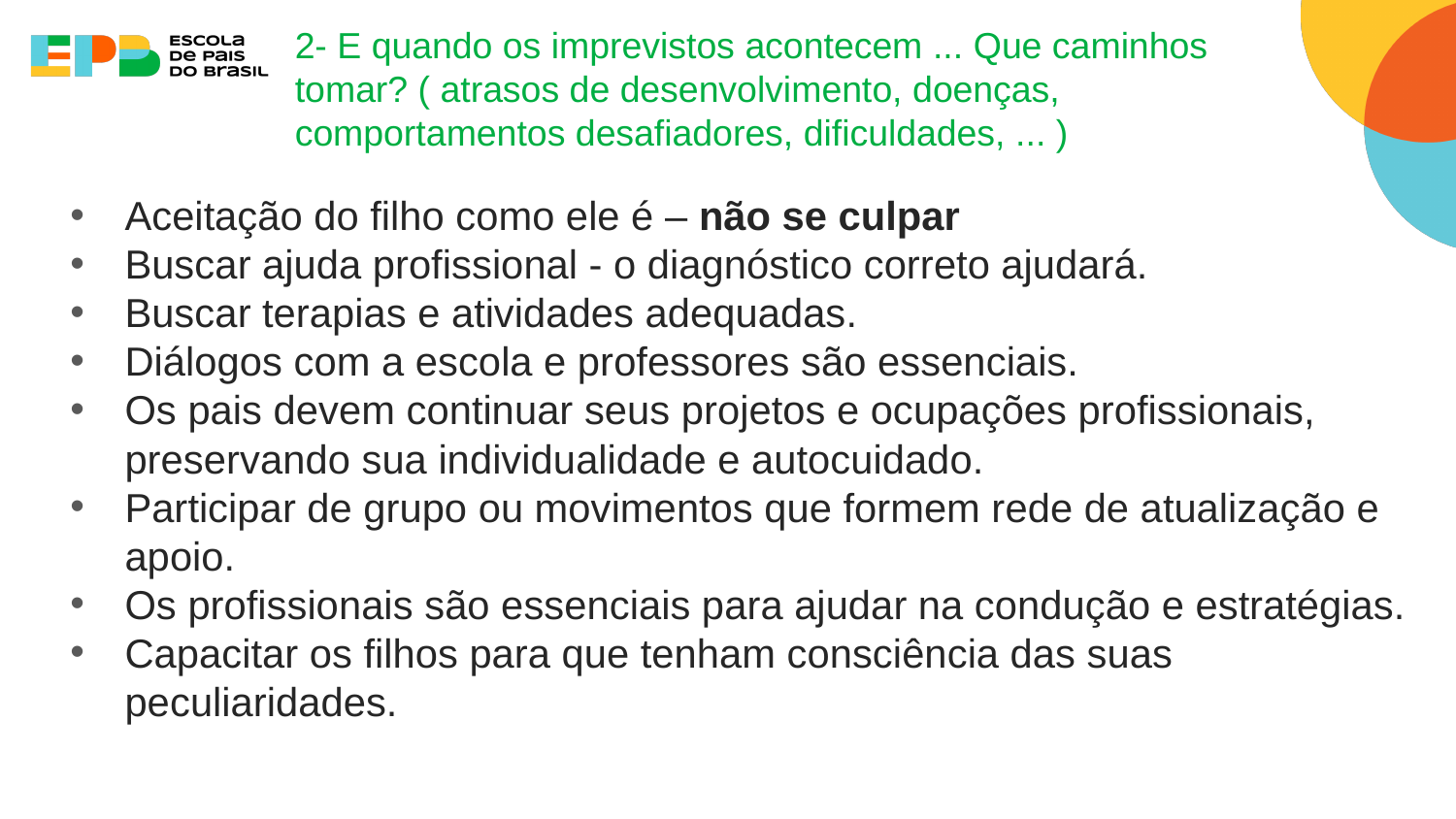

2- E quando os imprevistos acontecem ... Que caminhos tomar? ( atrasos de desenvolvimento, doenças, comportamentos desafiadores, dificuldades, ... )
Aceitação do filho como ele é – não se culpar
Buscar ajuda profissional - o diagnóstico correto ajudará.
Buscar terapias e atividades adequadas.
Diálogos com a escola e professores são essenciais.
Os pais devem continuar seus projetos e ocupações profissionais, preservando sua individualidade e autocuidado.
Participar de grupo ou movimentos que formem rede de atualização e apoio.
Os profissionais são essenciais para ajudar na condução e estratégias.
Capacitar os filhos para que tenham consciência das suas peculiaridades.